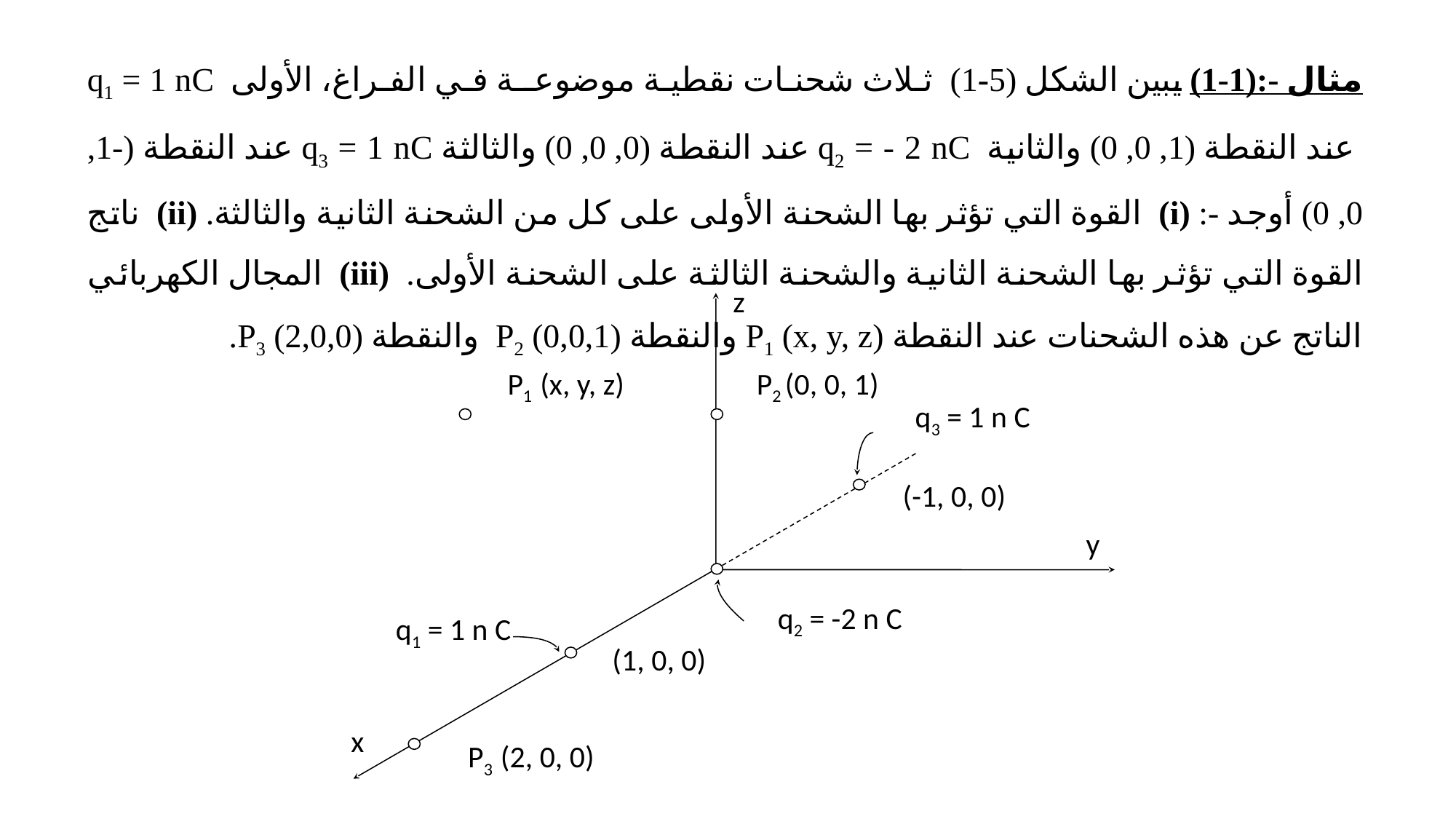

مثال -:(1-1) يبين الشكل (5-1)  ثـلاث شحنـات نقطيـة موضوعــة فـي الفـراغ، الأولى  q1 = 1 nc  عند النقطة (1, 0, 0) والثانية  q2 = - 2 nc عند النقطة (0, 0, 0) والثالثة q3 = 1 nc عند النقطة (-1, 0, 0) أوجد -: (i)  القوة التي تؤثر بها الشحنة الأولى على كل من الشحنة الثانية والثالثة. (ii)  ناتج القوة التي تؤثر بها الشحنة الثانية والشحنة الثالثة على الشحنة الأولى.  (iii)  المجال الكهربائي الناتج عن هذه الشحنات عند النقطة P1 (x, y, z) والنقطة P2 (0,0,1)  والنقطة P3 (2,0,0).
z

P1  (x, y, z)
P2 (0, 0, 1)
q3 = 1 n C

(-1, 0, 0)

y

q2 = -2 n C
q1 = 1 n C

(1, 0, 0)

x
P3  (2, 0, 0)